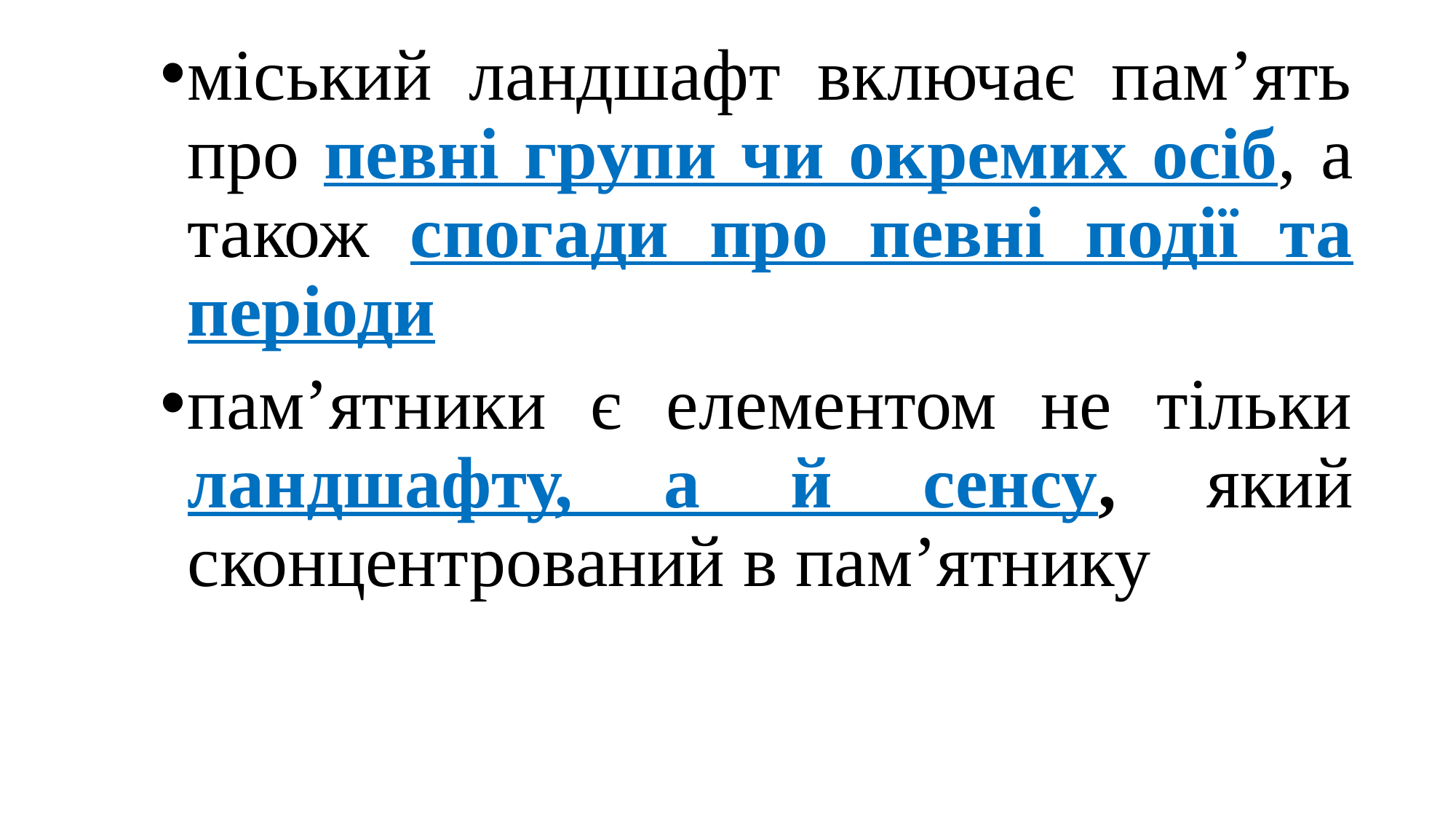

міський ландшафт включає пам’ять про певні групи чи окремих осіб, а також спогади про певні події та періоди
пам’ятники є елементом не тільки ландшафту, а й сенсу, який сконцентрований в пам’ятнику